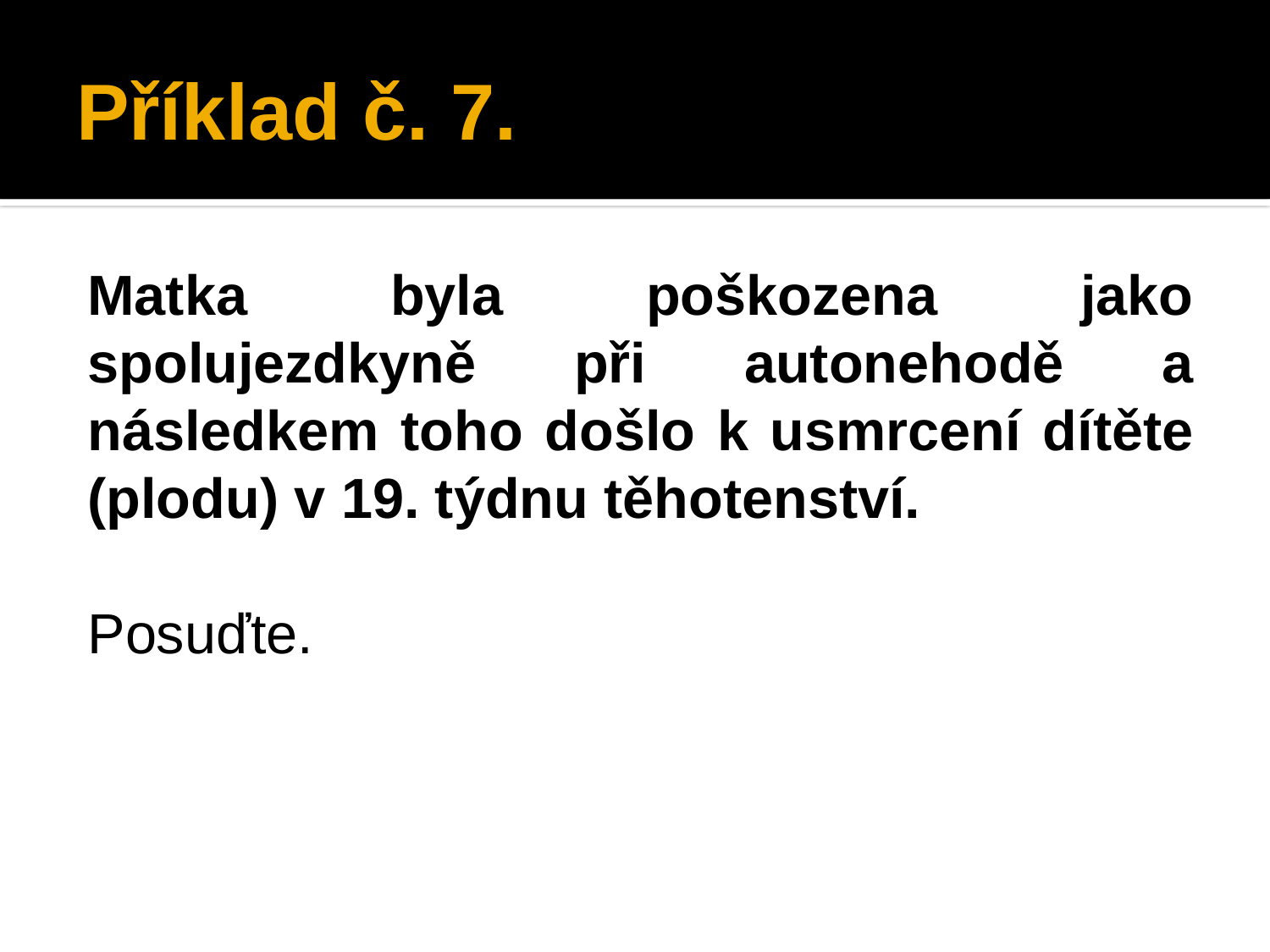

# Příklad č. 7.
Matka byla poškozena jako spolujezdkyně při autonehodě a následkem toho došlo k usmrcení dítěte (plodu) v 19. týdnu těhotenství.

Posuďte.